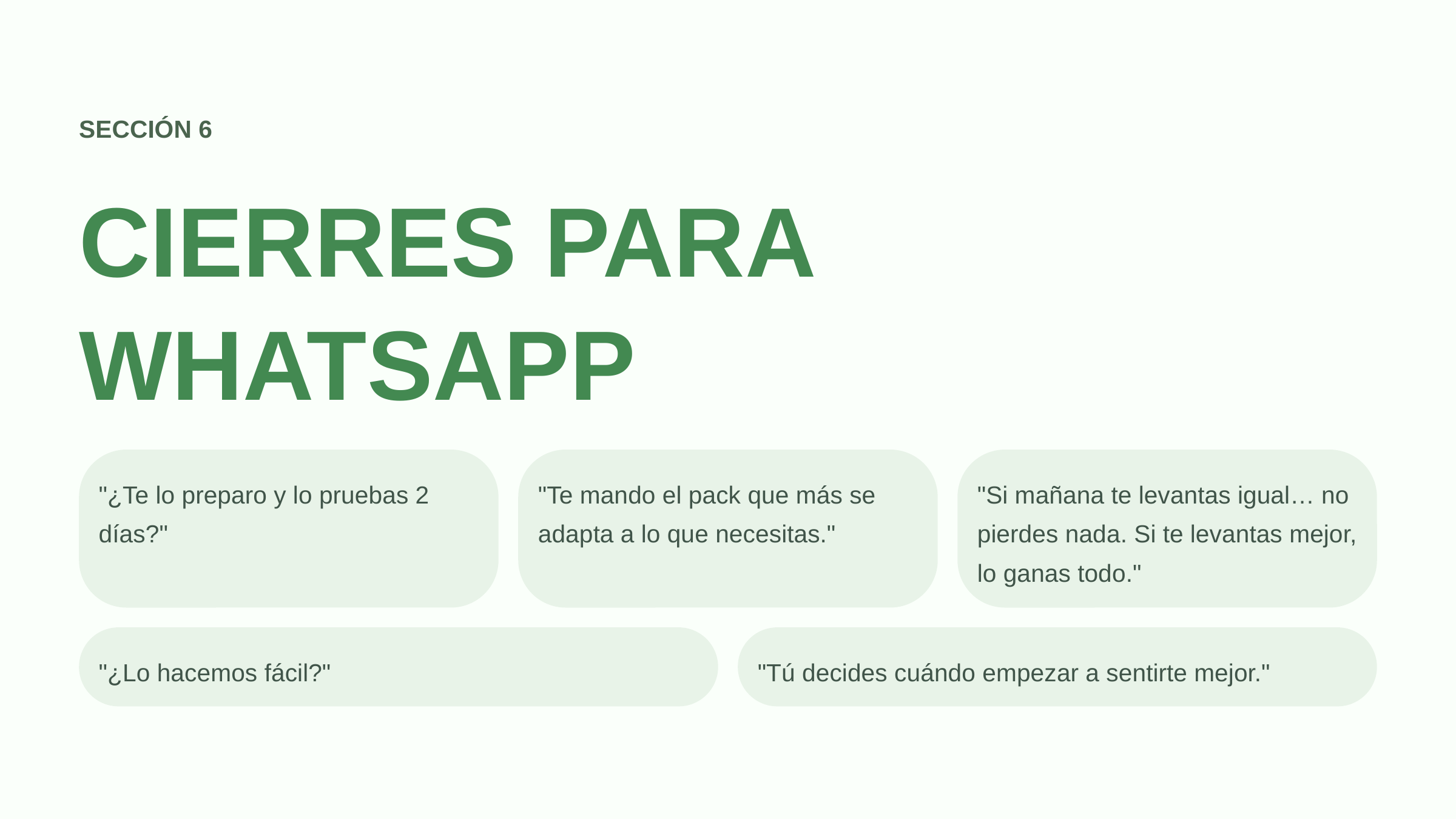

SECCIÓN 6
CIERRES PARA WHATSAPP

"¿Te lo preparo y lo pruebas 2 días?"
"Te mando el pack que más se adapta a lo que necesitas."
"Si mañana te levantas igual… no pierdes nada. Si te levantas mejor, lo ganas todo."

"¿Lo hacemos fácil?"
"Tú decides cuándo empezar a sentirte mejor."